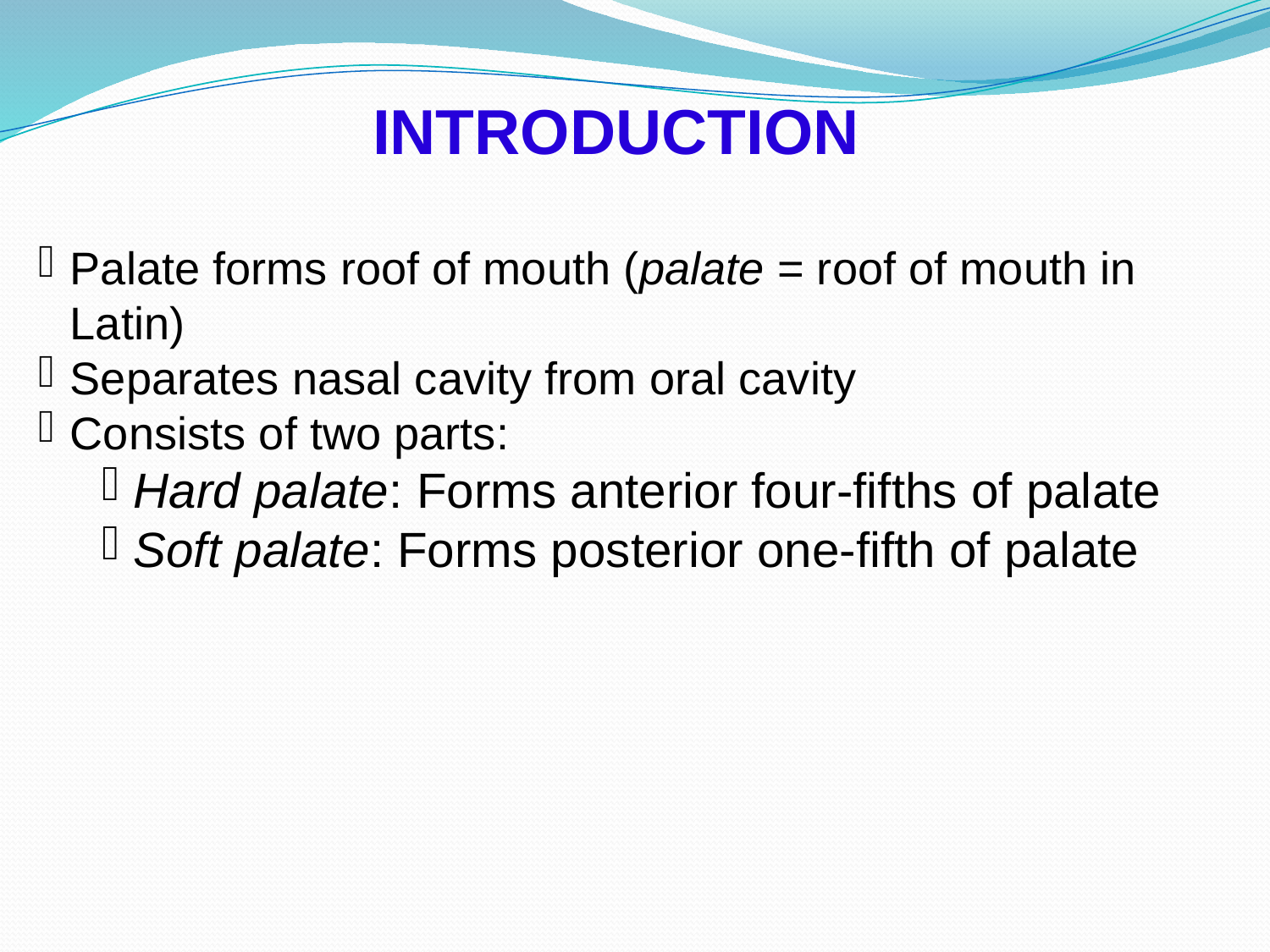

INTRODUCTION
Palate forms roof of mouth (palate = roof of mouth in Latin)
Separates nasal cavity from oral cavity
Consists of two parts:
Hard palate: Forms anterior four-fifths of palate
Soft palate: Forms posterior one-fifth of palate